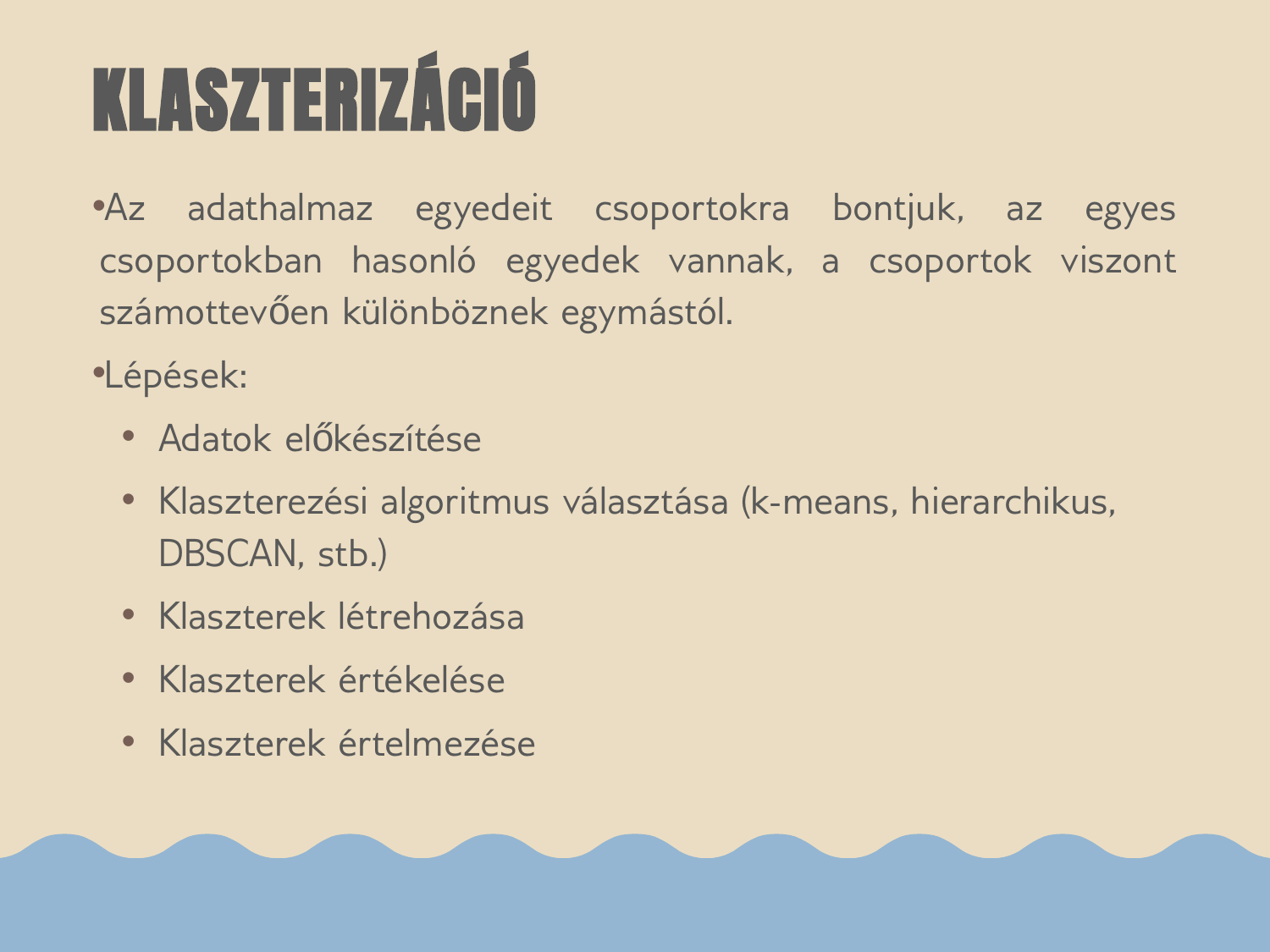

# Klaszterizáció
Az adathalmaz egyedeit csoportokra bontjuk, az egyes csoportokban hasonló egyedek vannak, a csoportok viszont számottevően különböznek egymástól.
Lépések:
Adatok előkészítése
Klaszterezési algoritmus választása (k-means, hierarchikus, DBSCAN, stb.)
Klaszterek létrehozása
Klaszterek értékelése
Klaszterek értelmezése